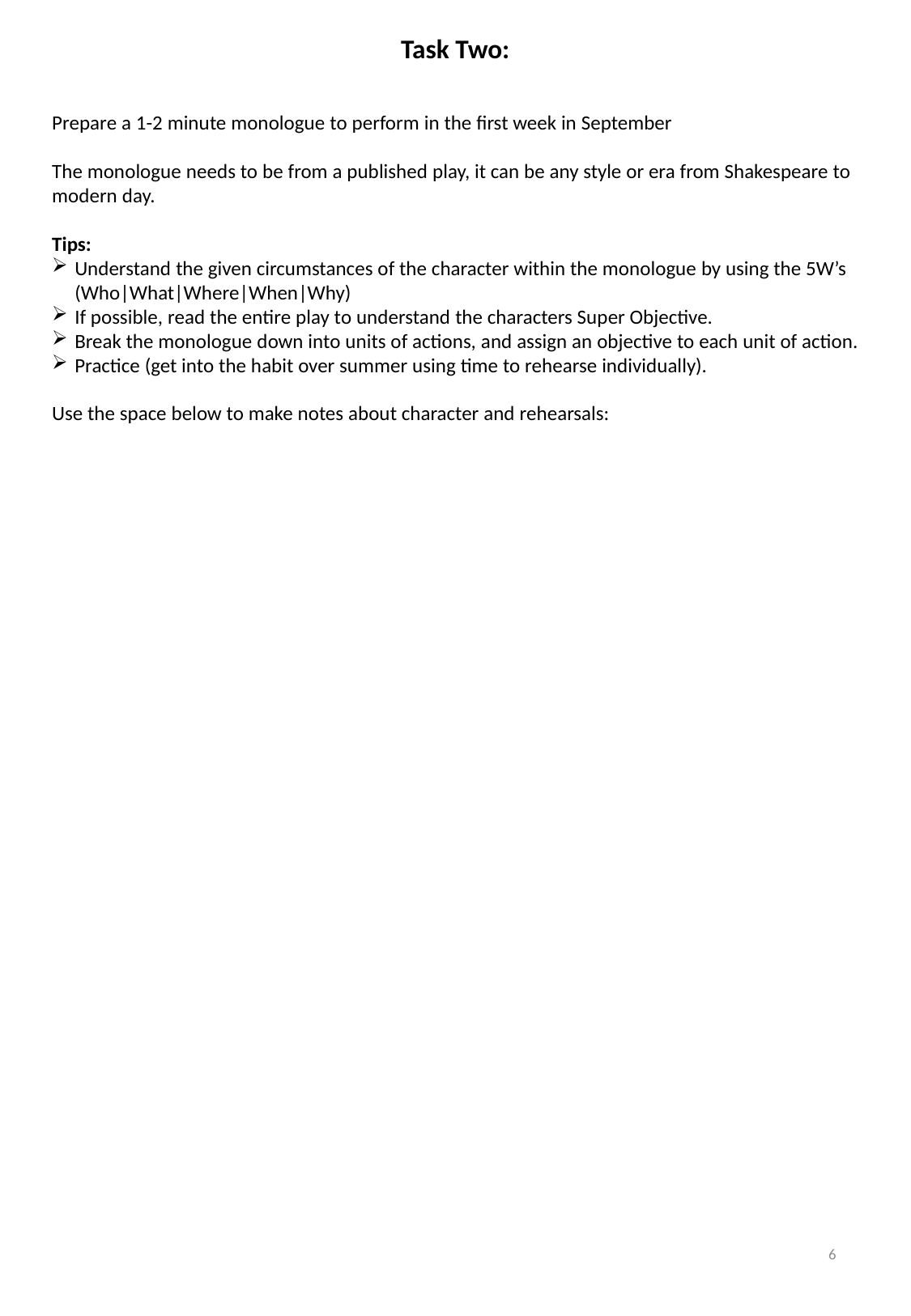

Task Two:
Prepare a 1-2 minute monologue to perform in the first week in September​

The monologue needs to be from a published play, it can be any style or era from Shakespeare to modern day.

Tips:
Understand the given circumstances of the character within the monologue by using the 5W’s (Who|What|Where|When|Why)
If possible, read the entire play to understand the characters Super Objective.
Break the monologue down into units of actions, and assign an objective to each unit of action.
Practice (get into the habit over summer using time to rehearse individually).

Use the space below to make notes about character and rehearsals:
6